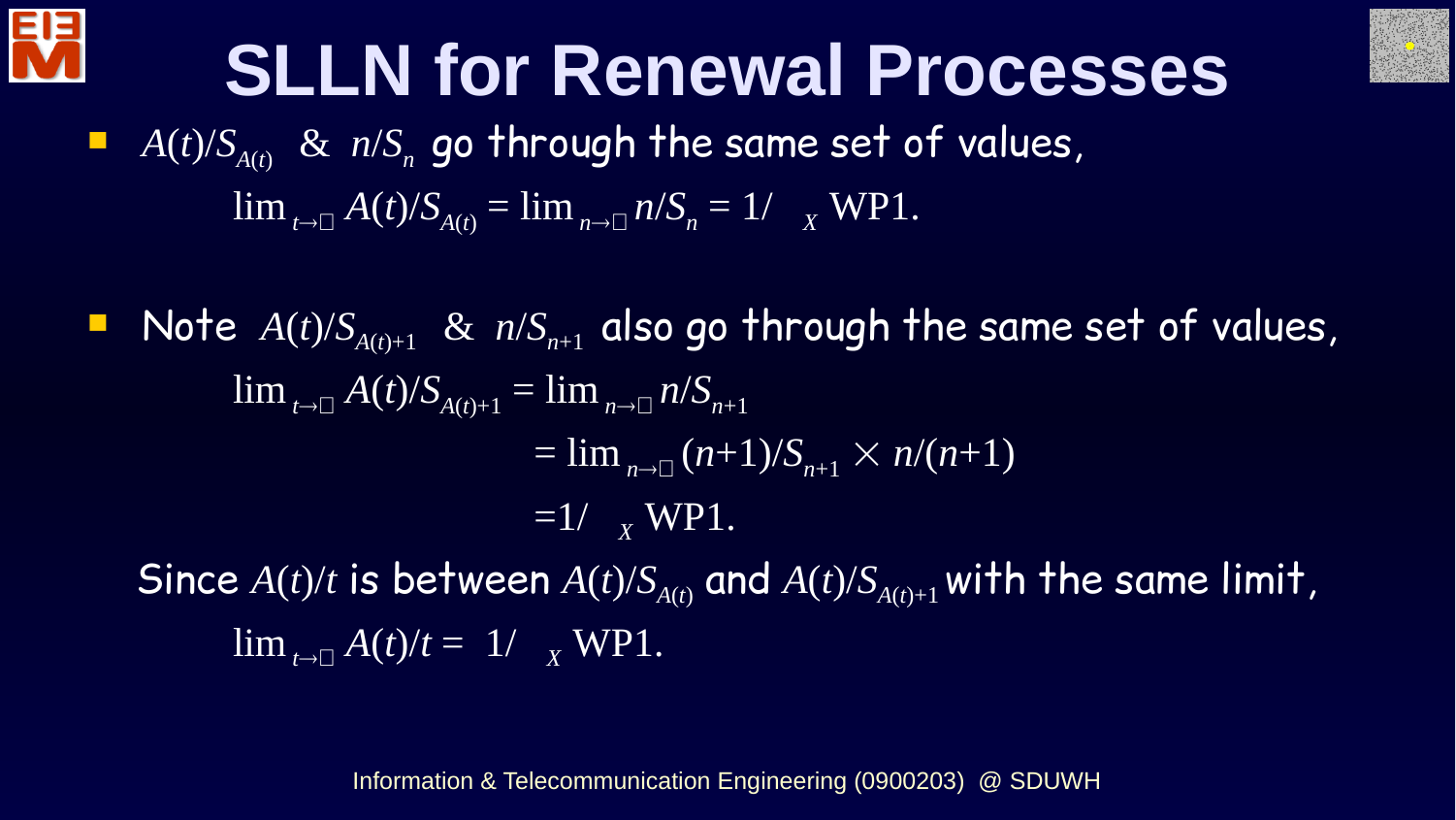

SLLN for Renewal Processes
A(t)/SA(t)   &  n/Sn   go through the same set of values,
	lim t→∞ A(t)/SA(t) = lim n→∞ n/Sn = 1/μX  WP1.

Note  A(t)/SA(t)+1   &  n/Sn+1   also go through the same set of values,
	lim t→∞ A(t)/SA(t)+1 = lim n→∞ n/Sn+1
			 = lim n→∞ (n+1)/Sn+1 × n/(n+1)
			 =1/μX  WP1.
    Since A(t)/t is between A(t)/SA(t) and A(t)/SA(t)+1 with the same limit,
	lim t→∞ A(t)/t =  1/μX  WP1.

Information & Telecommunication Engineering (0900203)  @ SDUWH